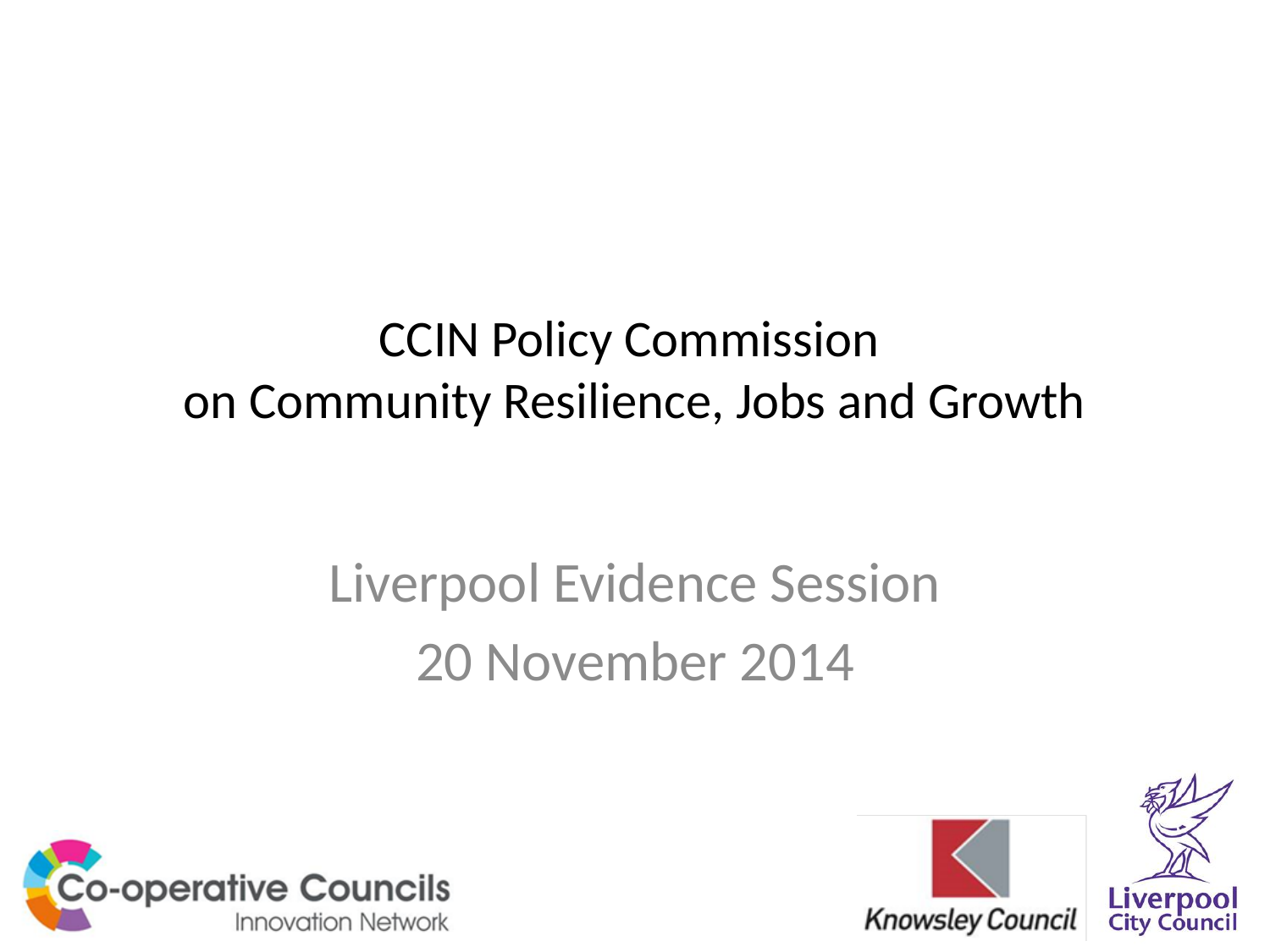

# CCIN Policy Commission on Community Resilience, Jobs and Growth
Liverpool Evidence Session
20 November 2014